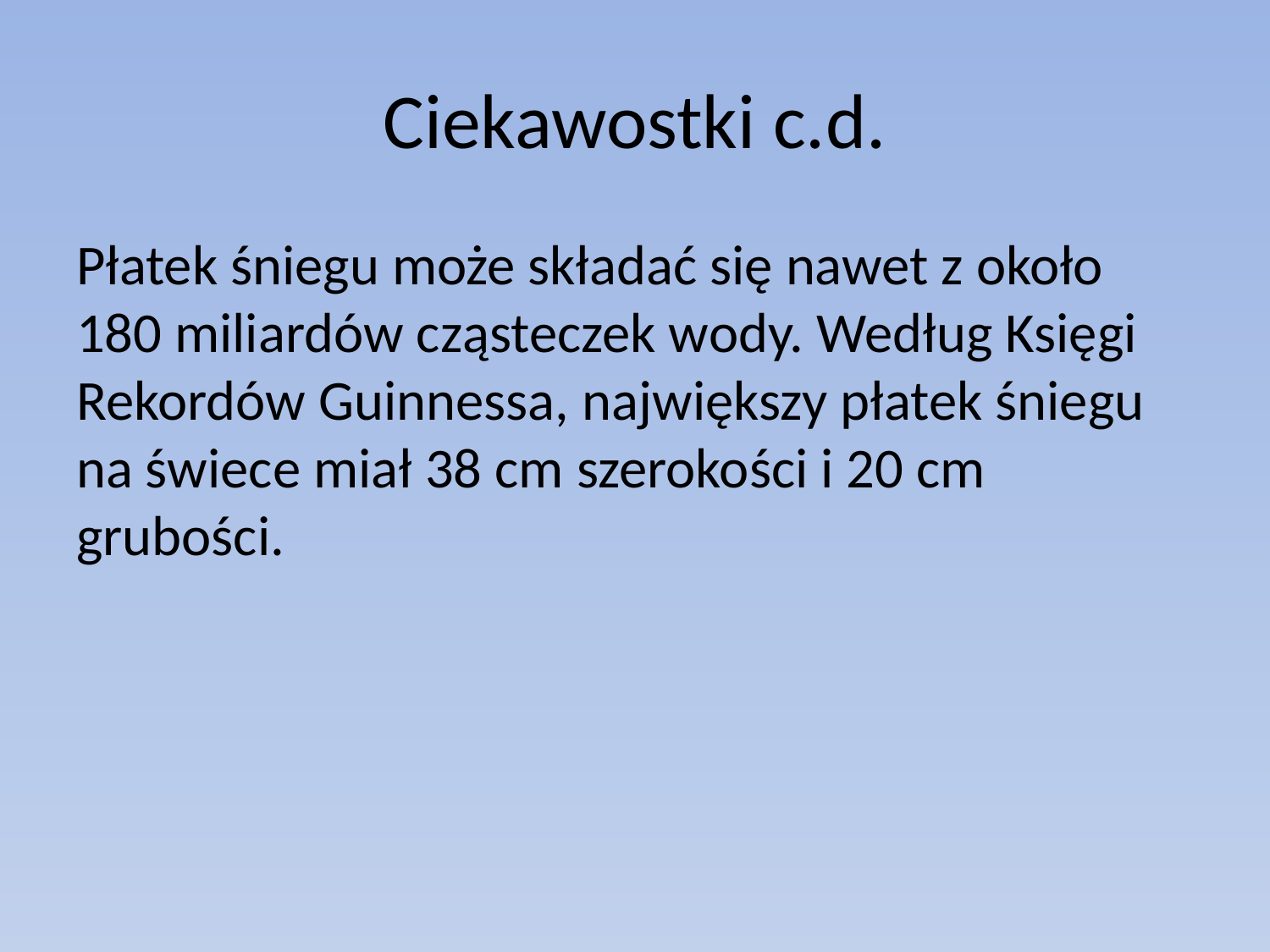

# Ciekawostki c.d.
Płatek śniegu może składać się nawet z około 180 miliardów cząsteczek wody. Według Księgi Rekordów Guinnessa, największy płatek śniegu na świece miał 38 cm szerokości i 20 cm grubości.